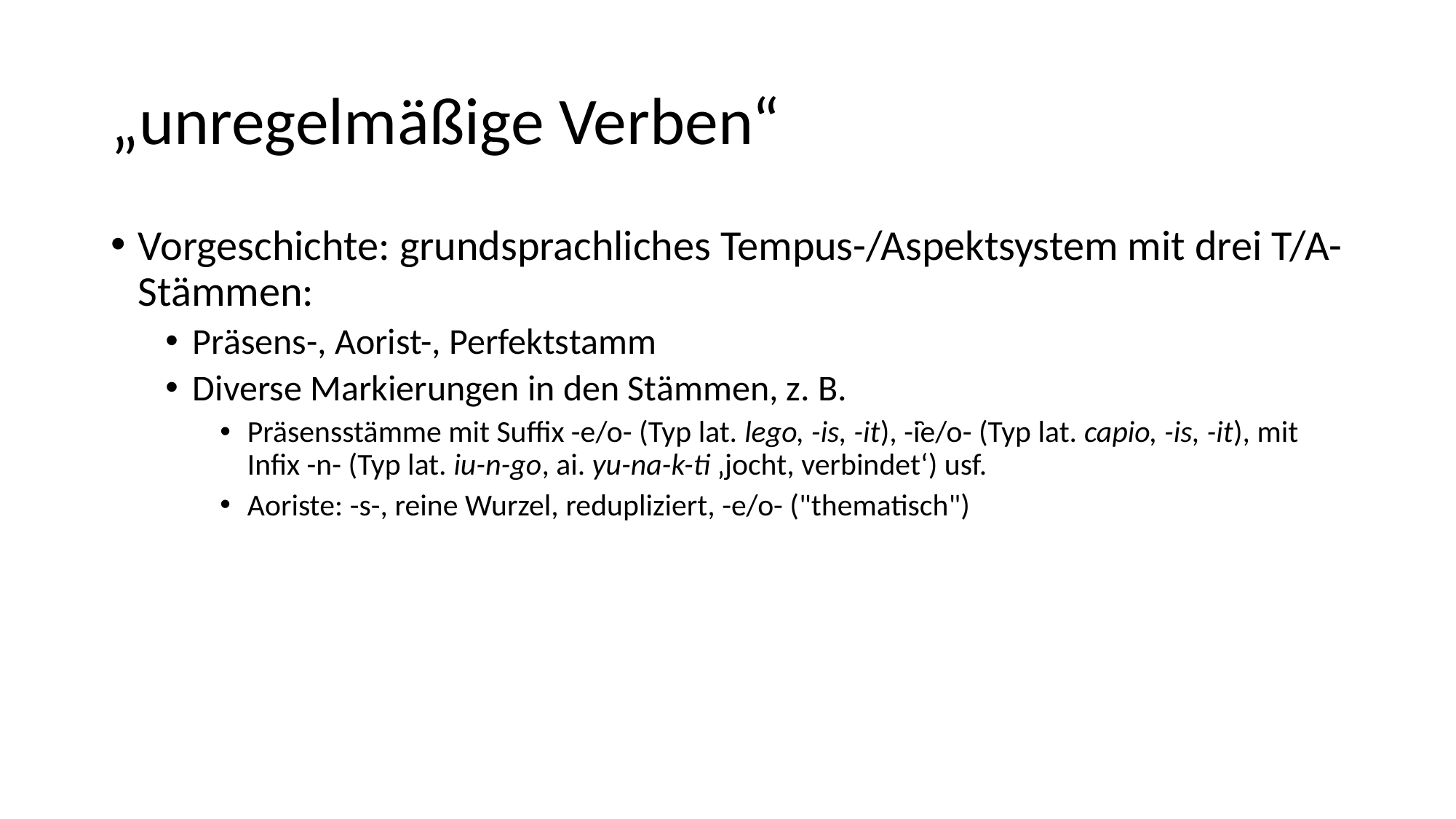

# „unregelmäßige Verben“
Vorgeschichte: grundsprachliches Tempus-/Aspektsystem mit drei T/A-Stämmen:
Präsens-, Aorist-, Perfektstamm
Diverse Markierungen in den Stämmen, z. B.
Präsensstämme mit Suffix -e/o- (Typ lat. lego, -is, -it), -i̯e/o- (Typ lat. capio, -is, -it), mit Infix -n- (Typ lat. iu-n-go, ai. yu-na-k-ti ‚jocht, verbindet‘) usf.
Aoriste: -s-, reine Wurzel, redupliziert, -e/o- ("thematisch")